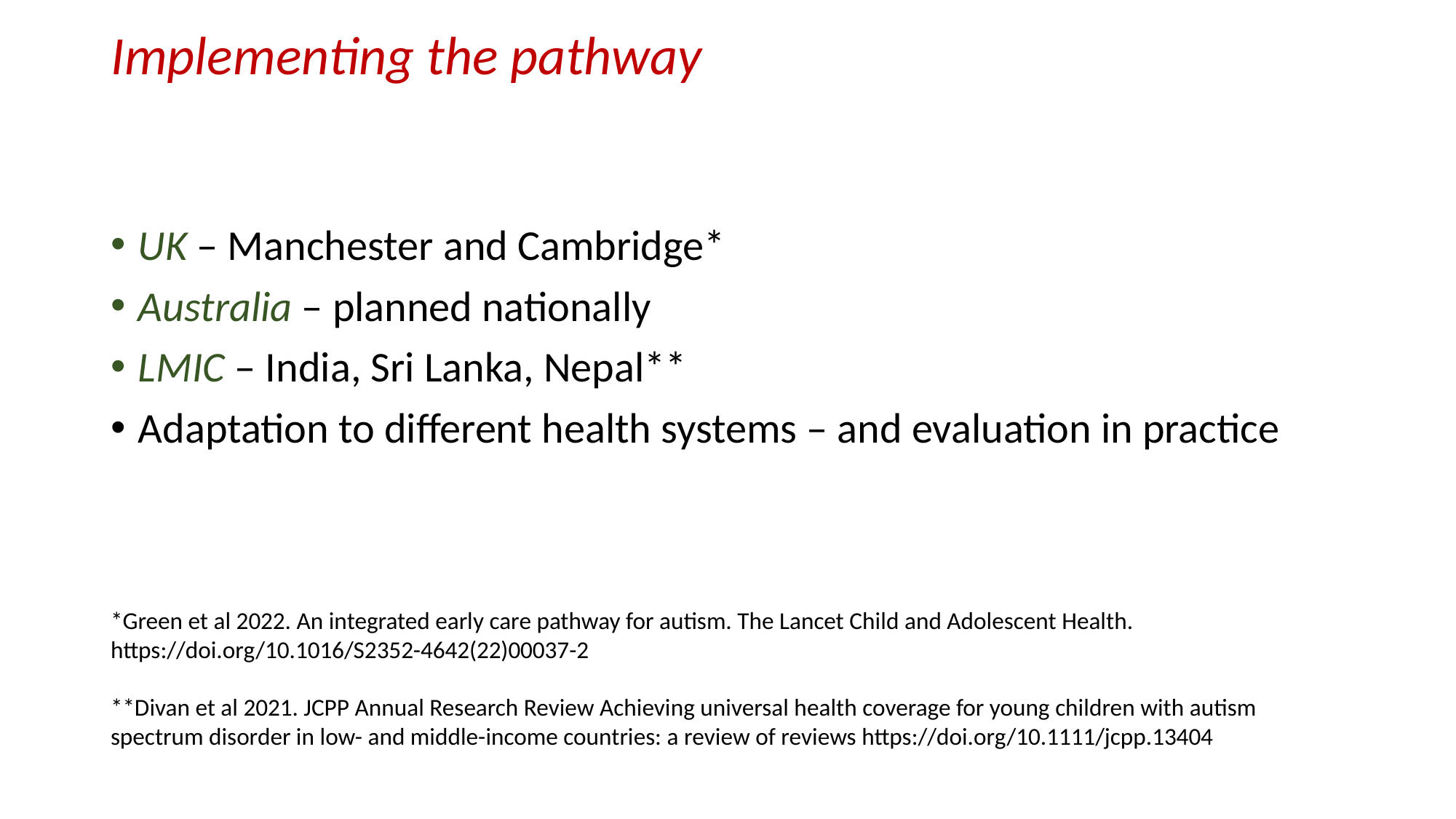

# Implementing the pathway
UK – Manchester and Cambridge*
Australia – planned nationally
LMIC – India, Sri Lanka, Nepal**
Adaptation to different health systems – and evaluation in practice
*Green et al 2022. An integrated early care pathway for autism. The Lancet Child and Adolescent Health. https://doi.org/10.1016/S2352-4642(22)00037-2

**Divan et al 2021. JCPP Annual Research Review Achieving universal health coverage for young children with autism spectrum disorder in low- and middle-income countries: a review of reviews https://doi.org/10.1111/jcpp.13404